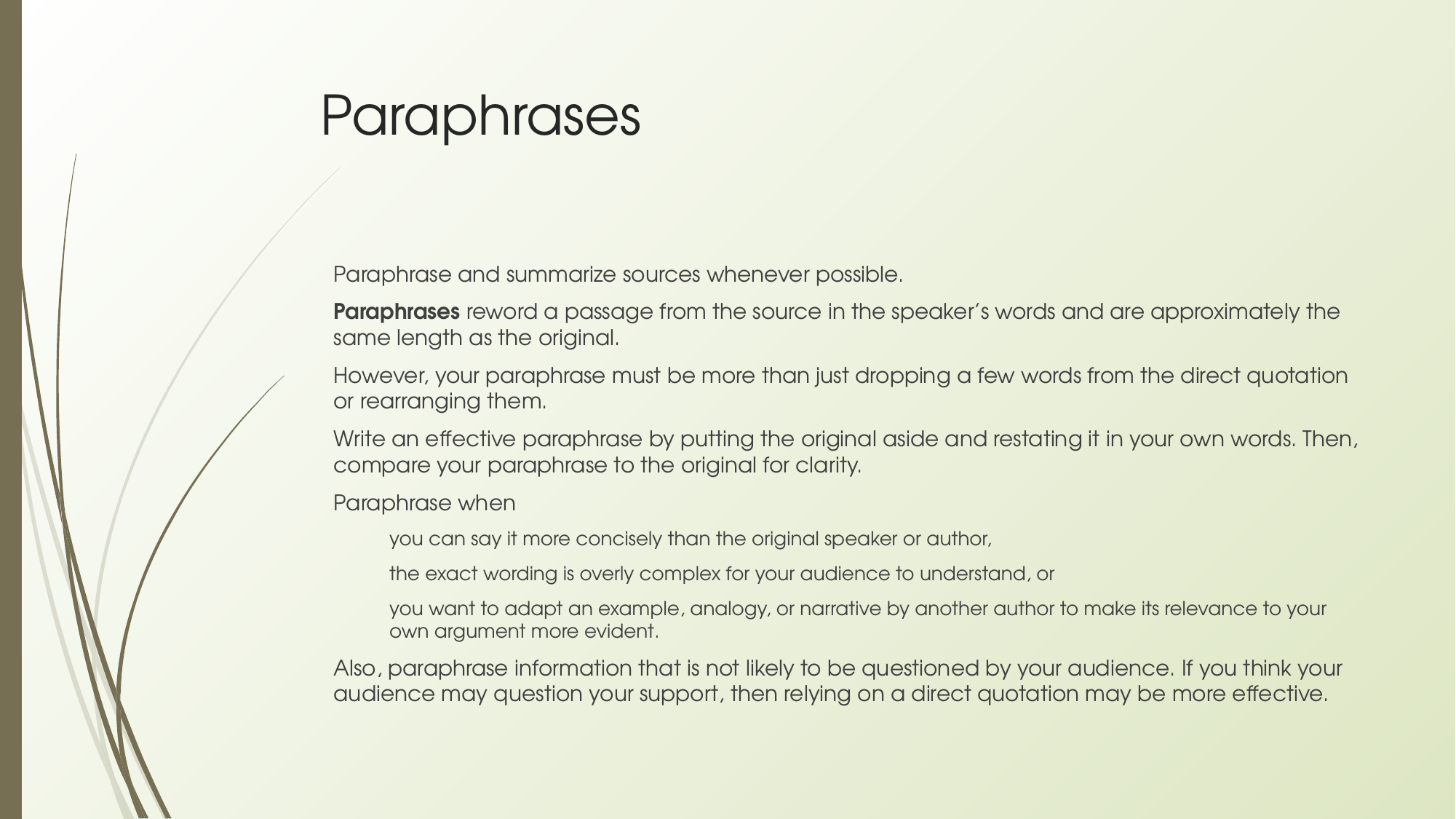

# Paraphrases
Paraphrase and summarize sources whenever possible.
Paraphrases reword a passage from the source in the speaker’s words and are approximately the same length as the original.
However, your paraphrase must be more than just dropping a few words from the direct quotation or rearranging them.
Write an effective paraphrase by putting the original aside and restating it in your own words. Then, compare your paraphrase to the original for clarity.
Paraphrase when
you can say it more concisely than the original speaker or author,
the exact wording is overly complex for your audience to understand, or
you want to adapt an example, analogy, or narrative by another author to make its relevance to your own argument more evident.
Also, paraphrase information that is not likely to be questioned by your audience. If you think your audience may question your support, then relying on a direct quotation may be more effective.